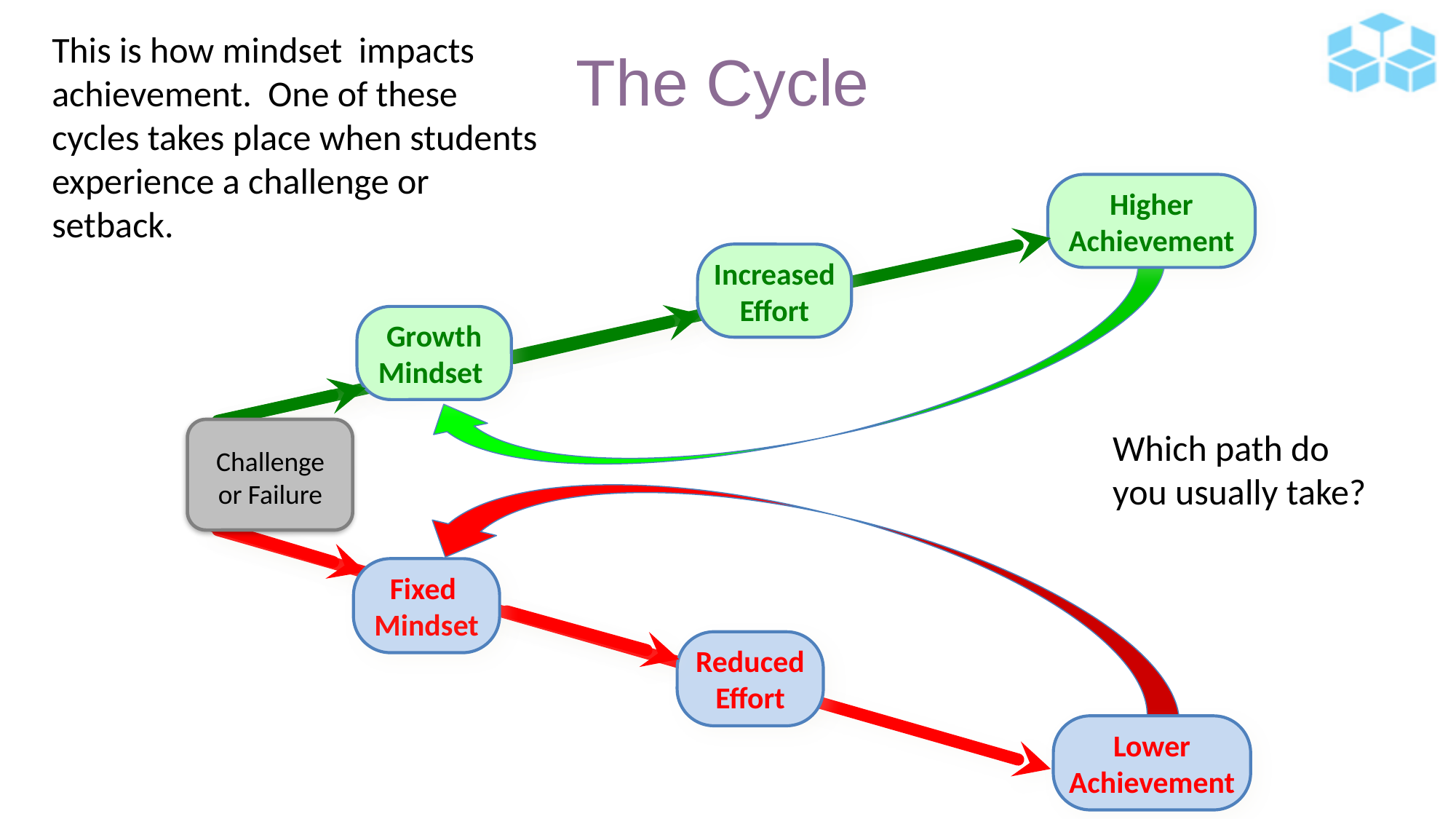

# The Cycle
This is how mindset  impacts achievement.  One of these cycles takes place when students experience a challenge or setback.
Higher Achievement

Increased Effort
Growth Mindset

Challenge or Failure
Which path do you usually take?

Fixed
Mindset

Reduced Effort
Lower Achievement